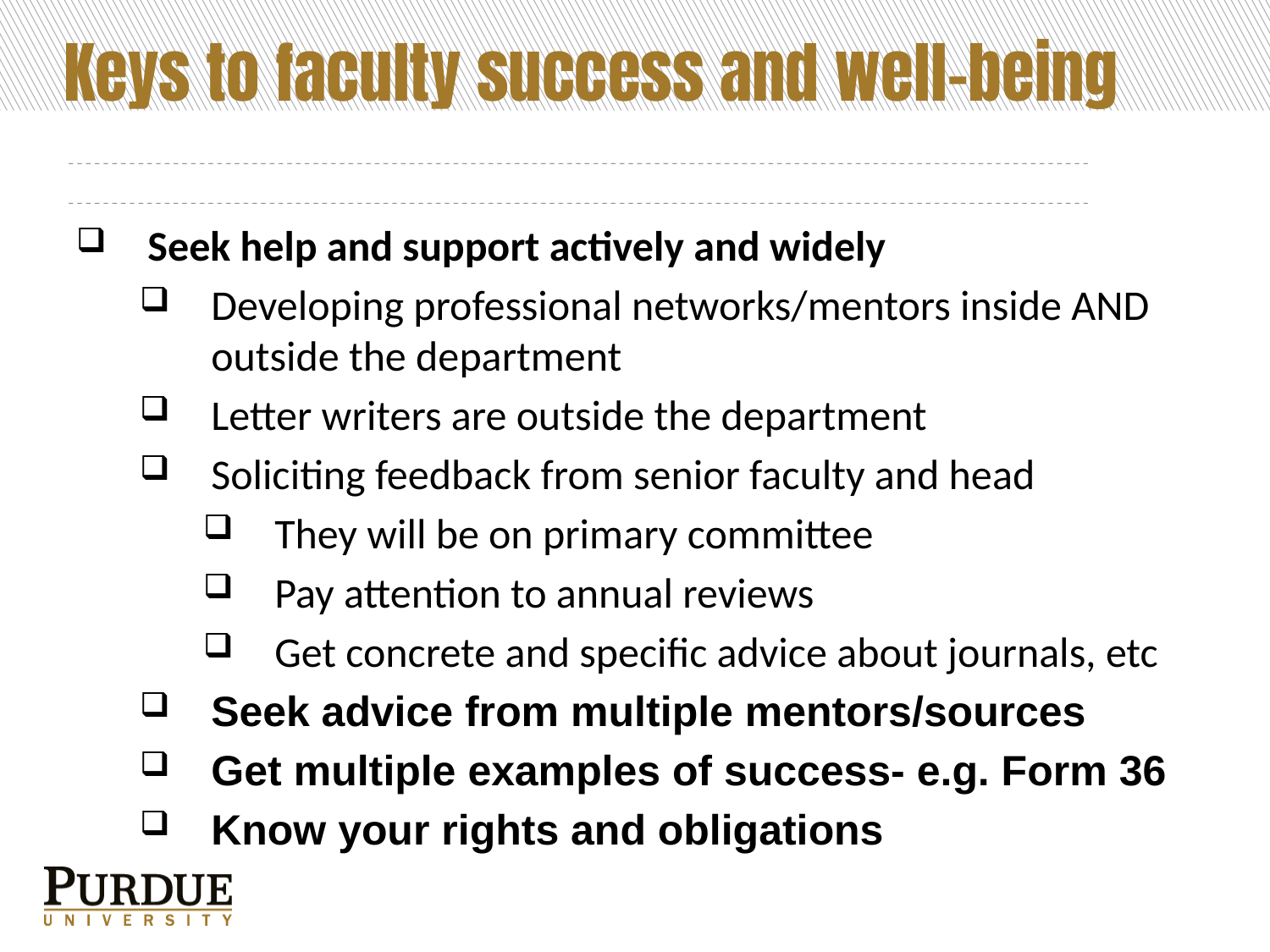

# Keys to faculty success and well-being
Seek help and support actively and widely
Developing professional networks/mentors inside AND outside the department
Letter writers are outside the department
Soliciting feedback from senior faculty and head
They will be on primary committee
Pay attention to annual reviews
Get concrete and specific advice about journals, etc
Seek advice from multiple mentors/sources
Get multiple examples of success- e.g. Form 36
Know your rights and obligations